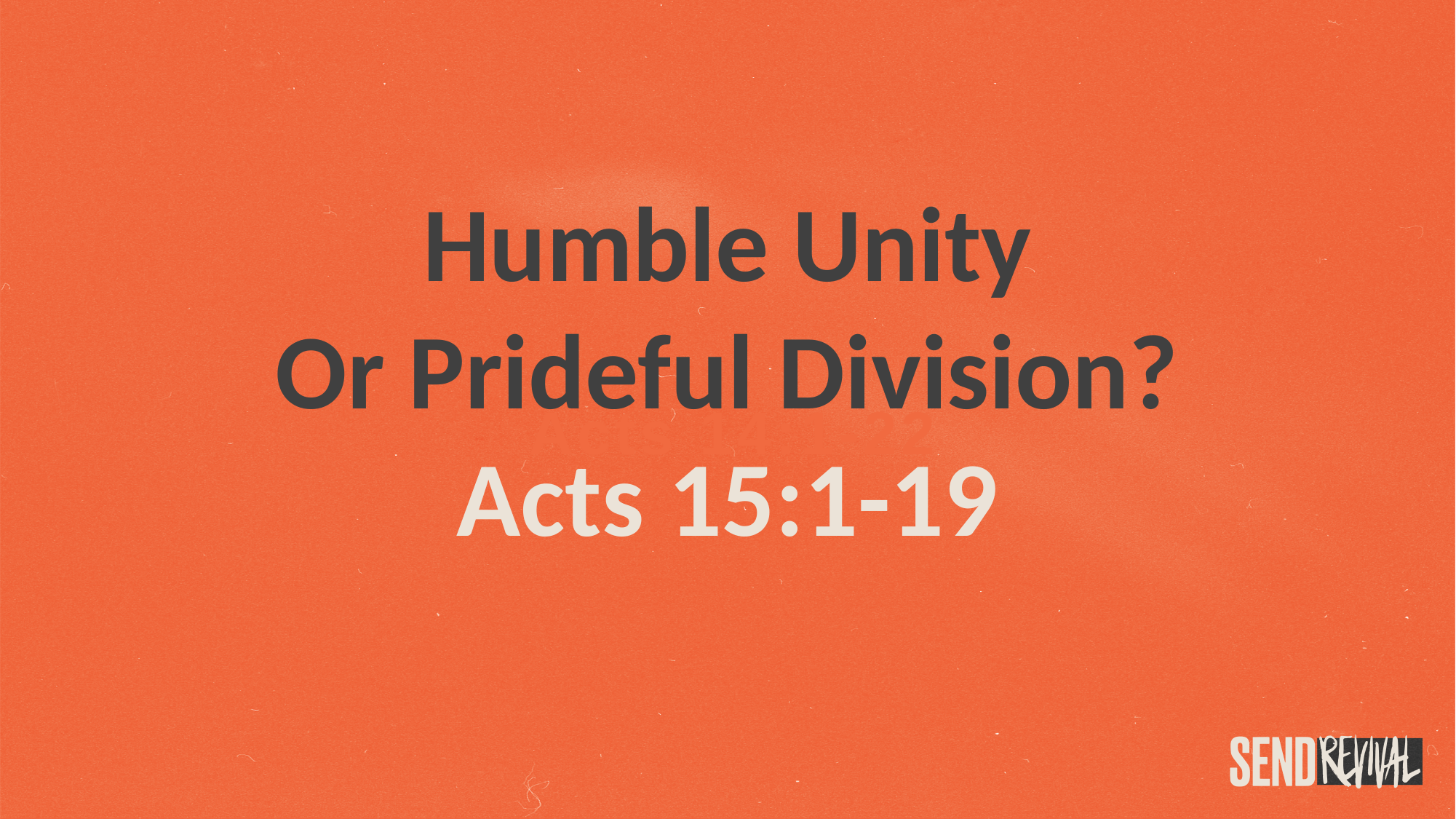

Humble Unity
Or Prideful Division?
Acts 15:1-19

Acts 14:1-22